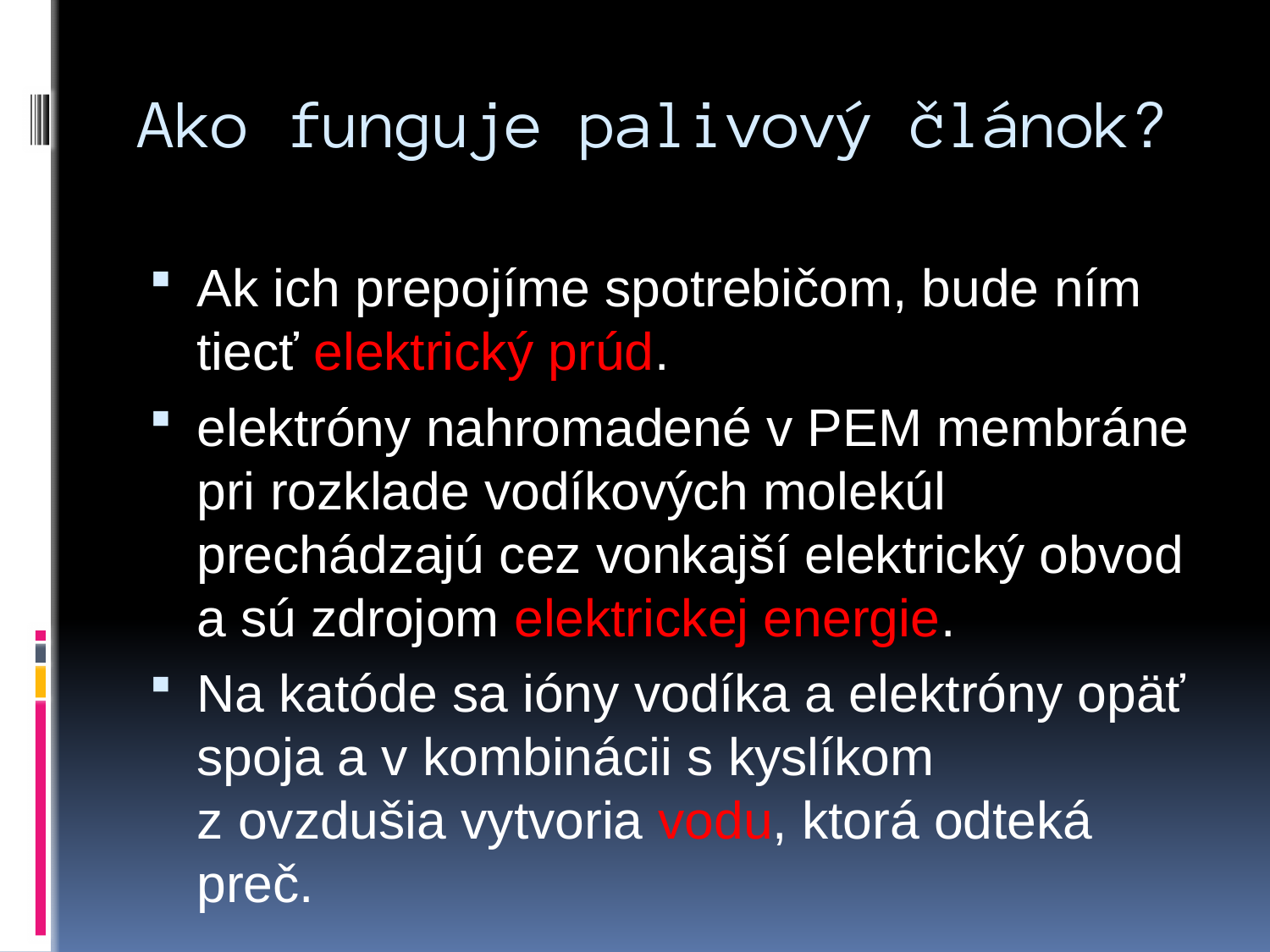

# Ako funguje palivový článok?
Ak ich prepojíme spotrebičom, bude ním tiecť elektrický prúd.
elektróny nahromadené v PEM membráne pri rozklade vodíkových molekúl prechádzajú cez vonkajší elektrický obvod a sú zdrojom elektrickej energie.
Na katóde sa ióny vodíka a elektróny opäť spoja a v kombinácii s kyslíkom z ovzdušia vytvoria vodu, ktorá odteká preč.